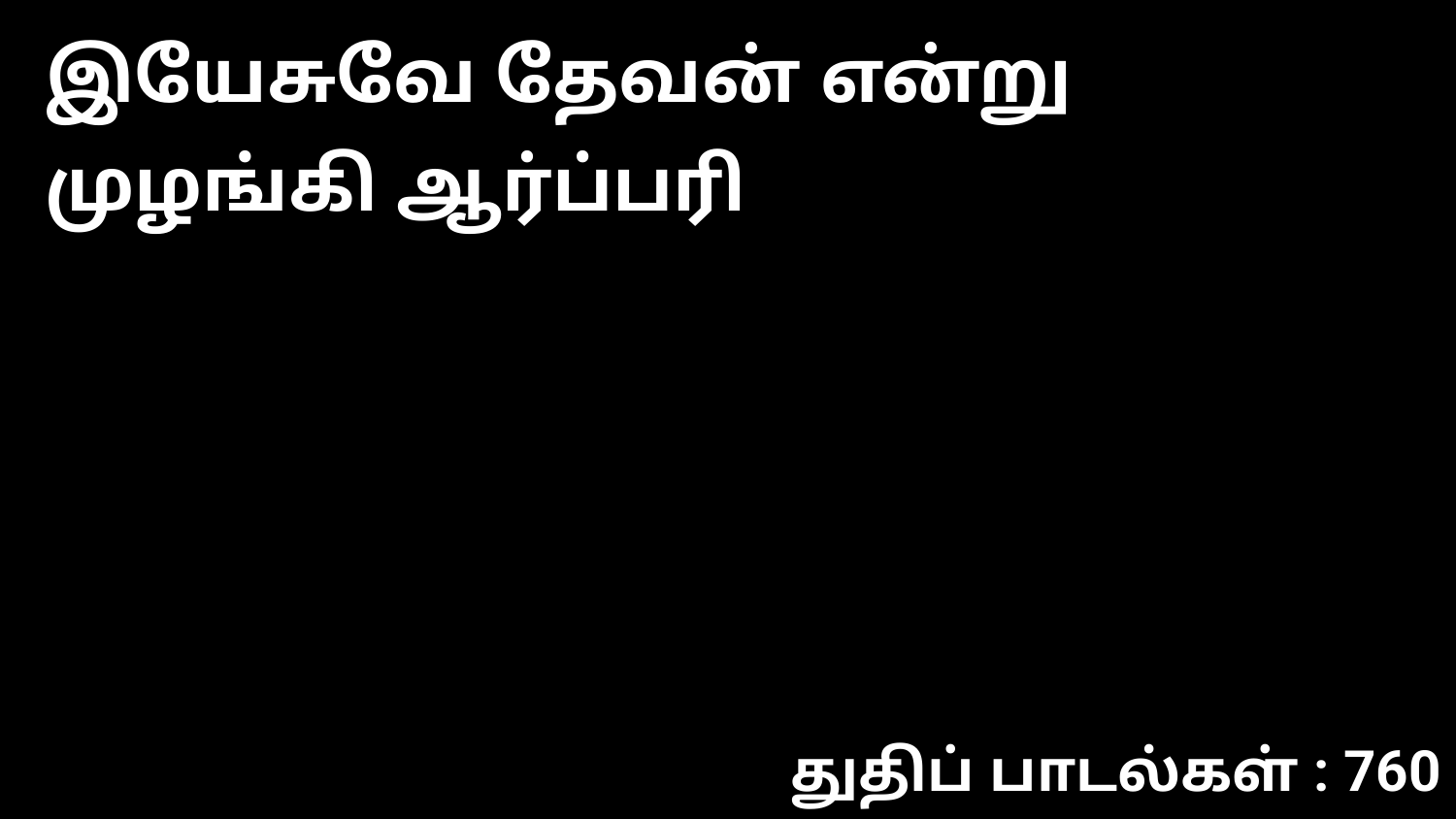

இயேசுவே தேவன் என்று முழங்கி ஆர்ப்பரி
துதிப் பாடல்கள் : 760